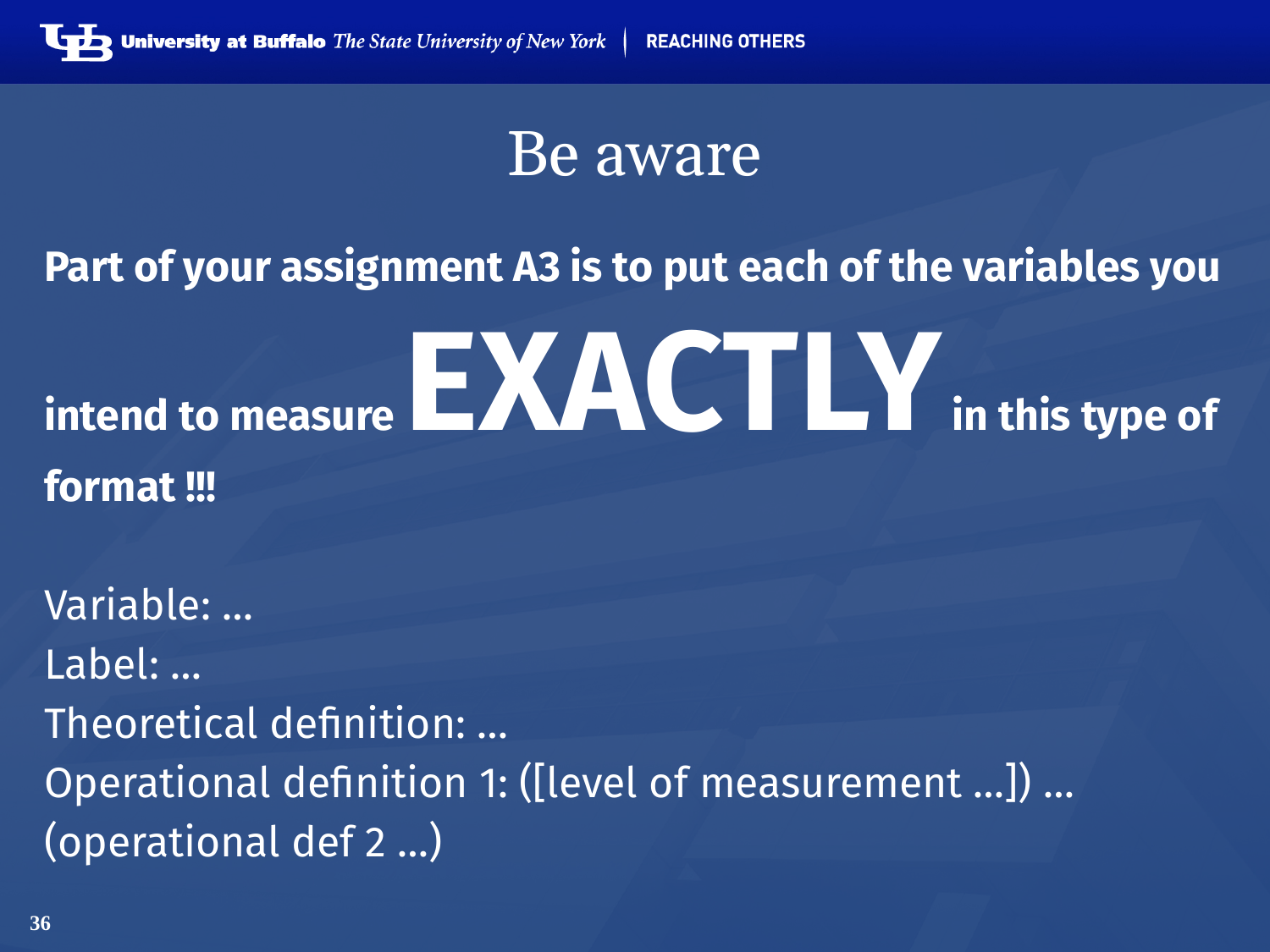

# Be aware
Part of your assignment A3 is to put each of the variables you intend to measure EXACTLY in this type of format !!!

Variable: …
Label: …
Theoretical definition: …
Operational definition 1: ([level of measurement …]) …
(operational def 2 …)

36